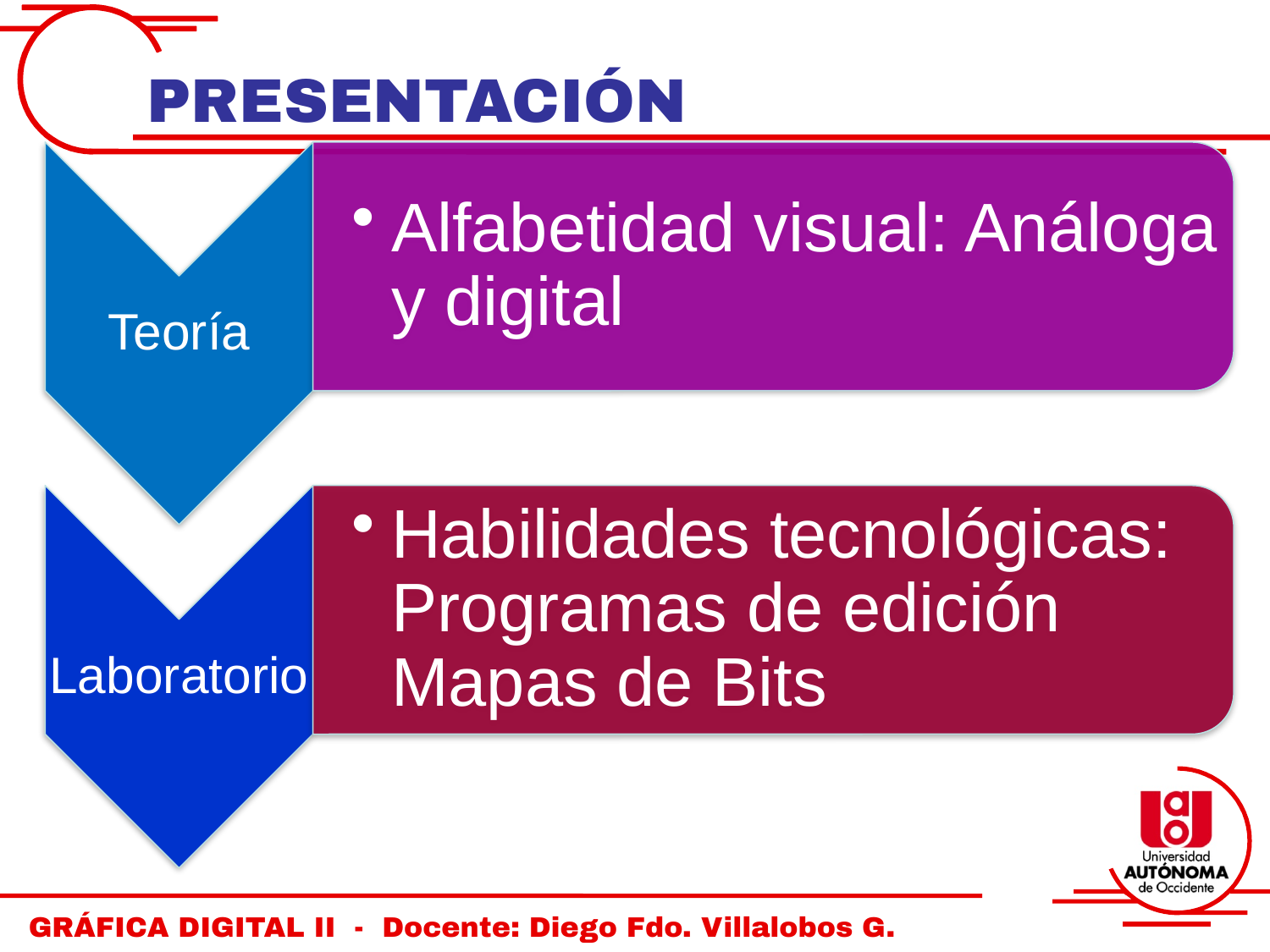

PRESENTACIÓN
Teoría
Alfabetidad visual: Análoga y digital
Laboratorio
Habilidades tecnológicas: Programas de edición Mapas de Bits